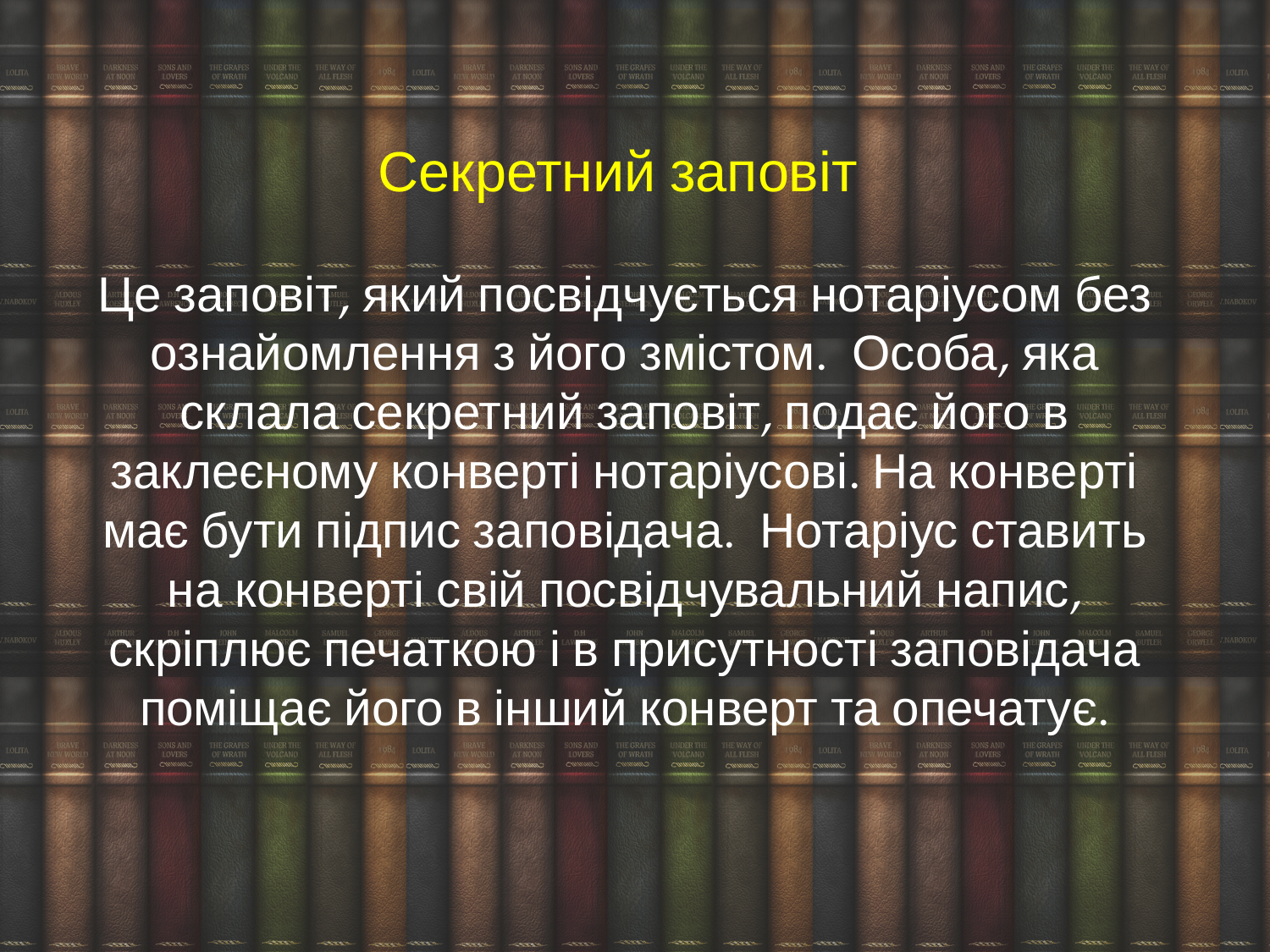

Секретний заповіт

Це заповіт, який посвідчується нотаріусом без ознайомлення з його змістом.  Особа, яка склала секретний заповіт, подає його в заклеєному конверті нотаріусові. На конверті має бути підпис заповідача.  Нотаріус ставить на конверті свій посвідчувальний напис, скріплює печаткою і в присутності заповідача поміщає його в інший конверт та опечатує.